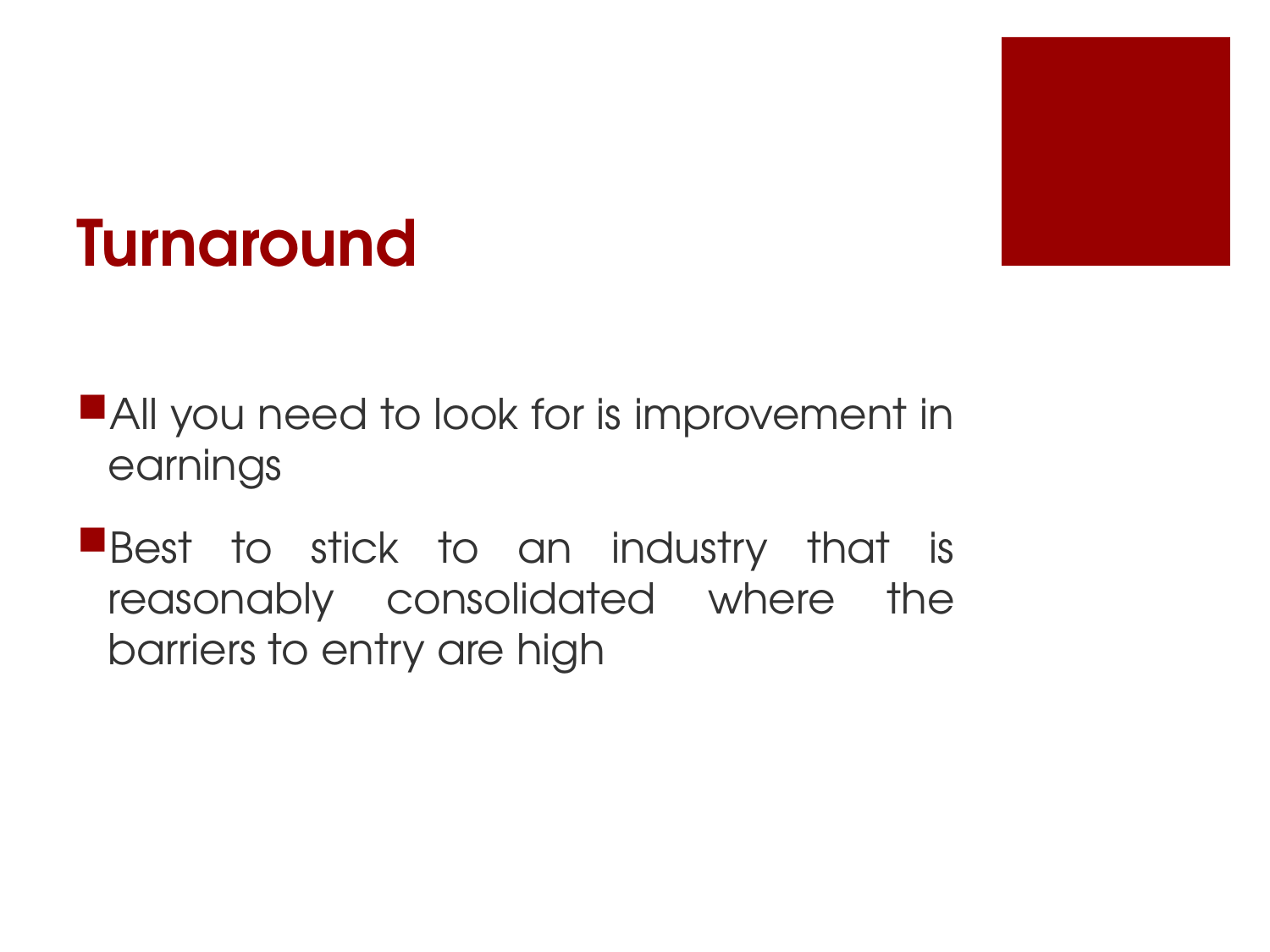

# Turnaround

All you need to look for is improvement in earnings
Best to stick to an industry that is reasonably consolidated where the barriers to entry are high